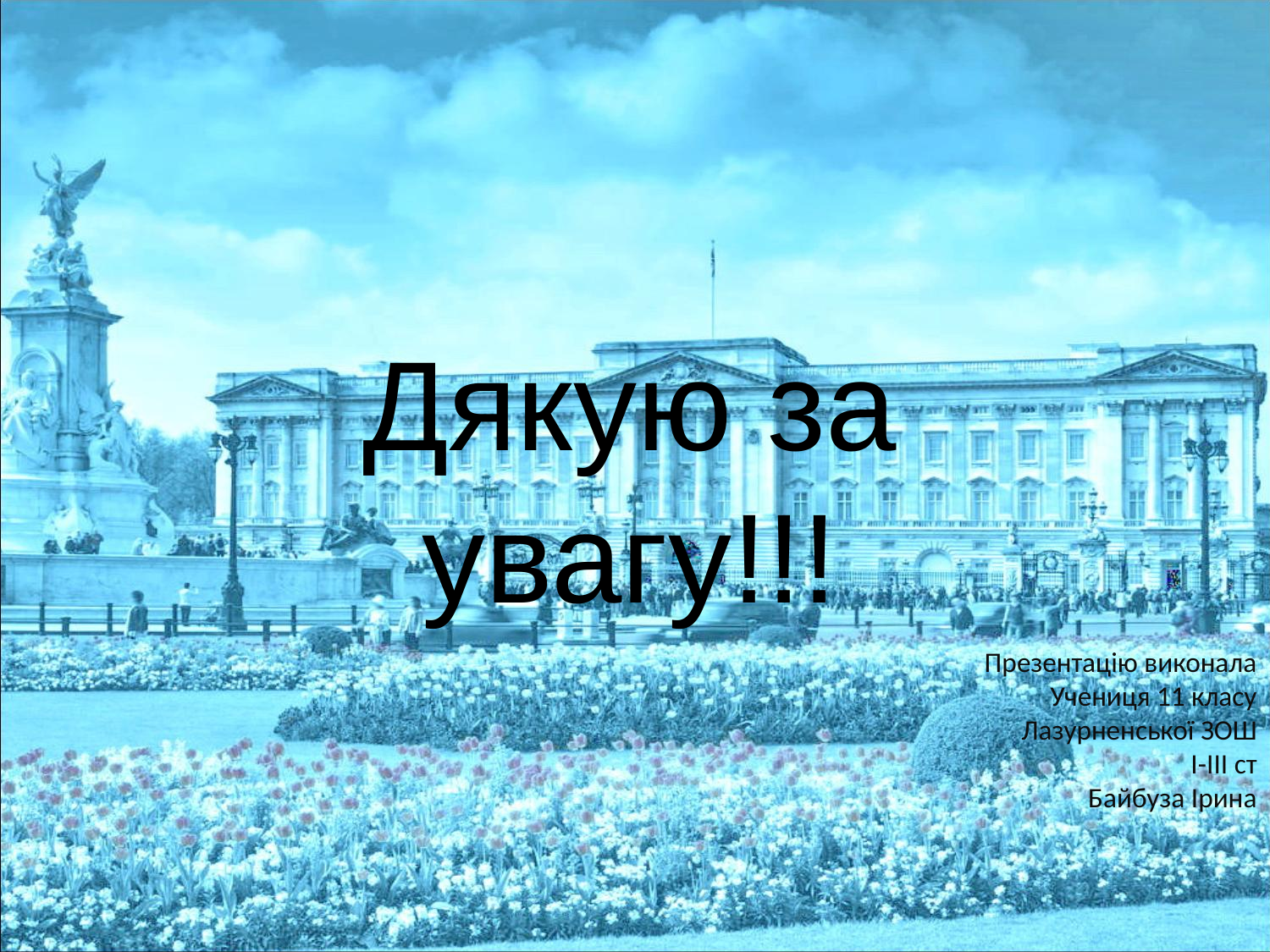

#
Дякую за увагу!!!
Презентацію виконала
Учениця 11 класу
Лазурненської ЗОШ
І-ІІІ ст
Байбуза Ірина